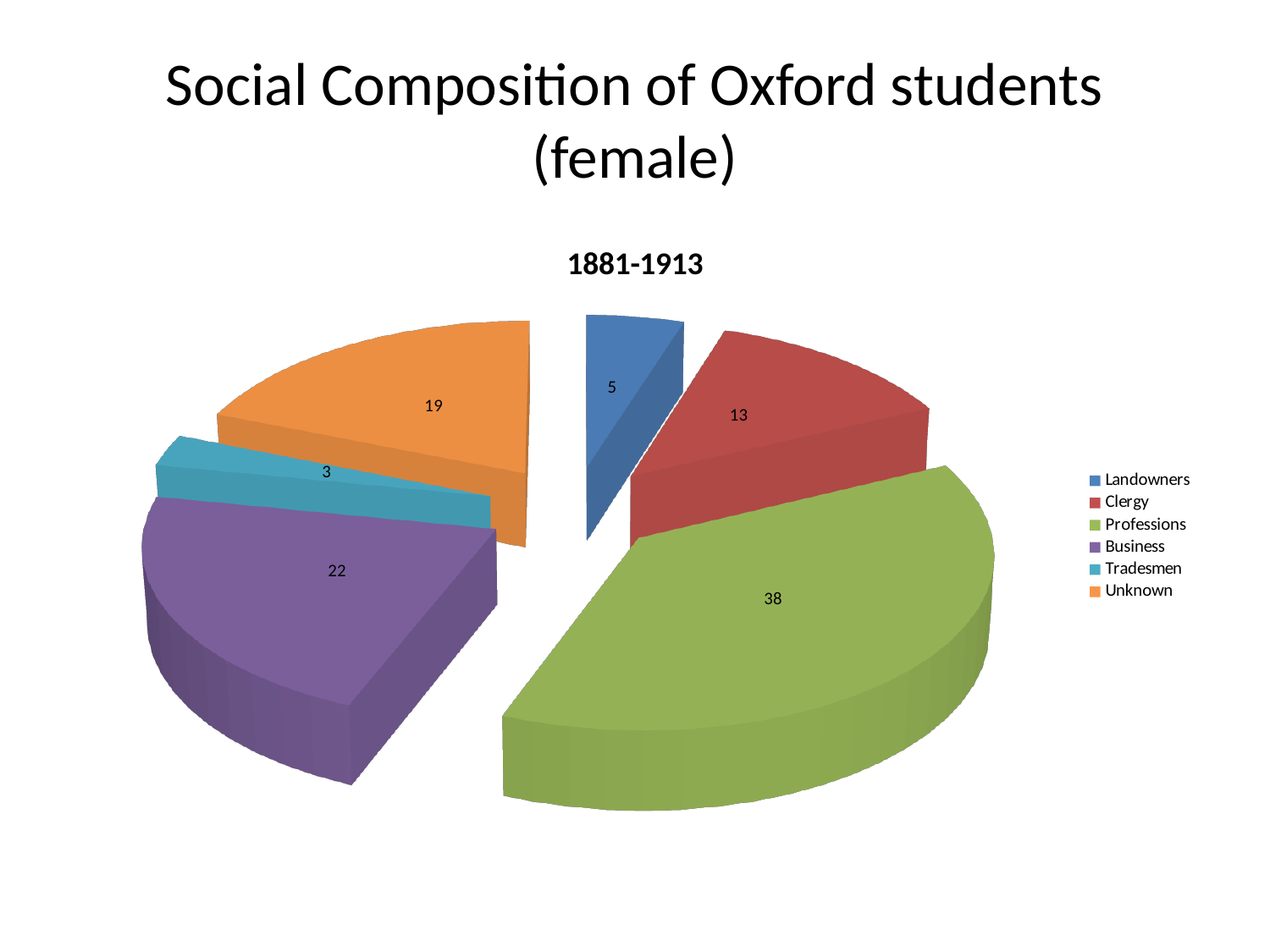

# Social Composition of Oxford students (female)

[unsupported chart]